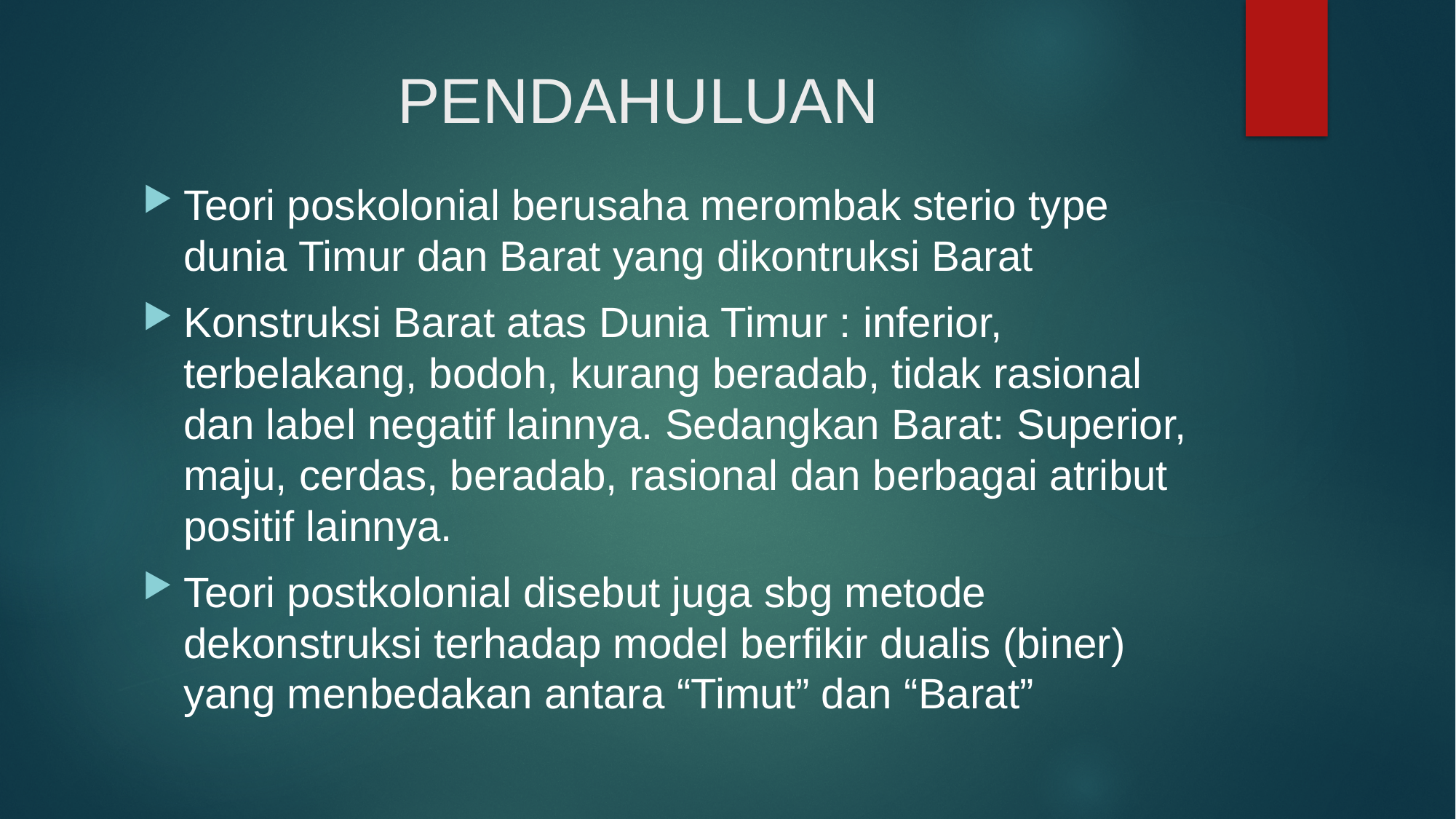

# PENDAHULUAN
Teori poskolonial berusaha merombak sterio type dunia Timur dan Barat yang dikontruksi Barat
Konstruksi Barat atas Dunia Timur : inferior, terbelakang, bodoh, kurang beradab, tidak rasional dan label negatif lainnya. Sedangkan Barat: Superior, maju, cerdas, beradab, rasional dan berbagai atribut positif lainnya.
Teori postkolonial disebut juga sbg metode dekonstruksi terhadap model berfikir dualis (biner) yang menbedakan antara “Timut” dan “Barat”